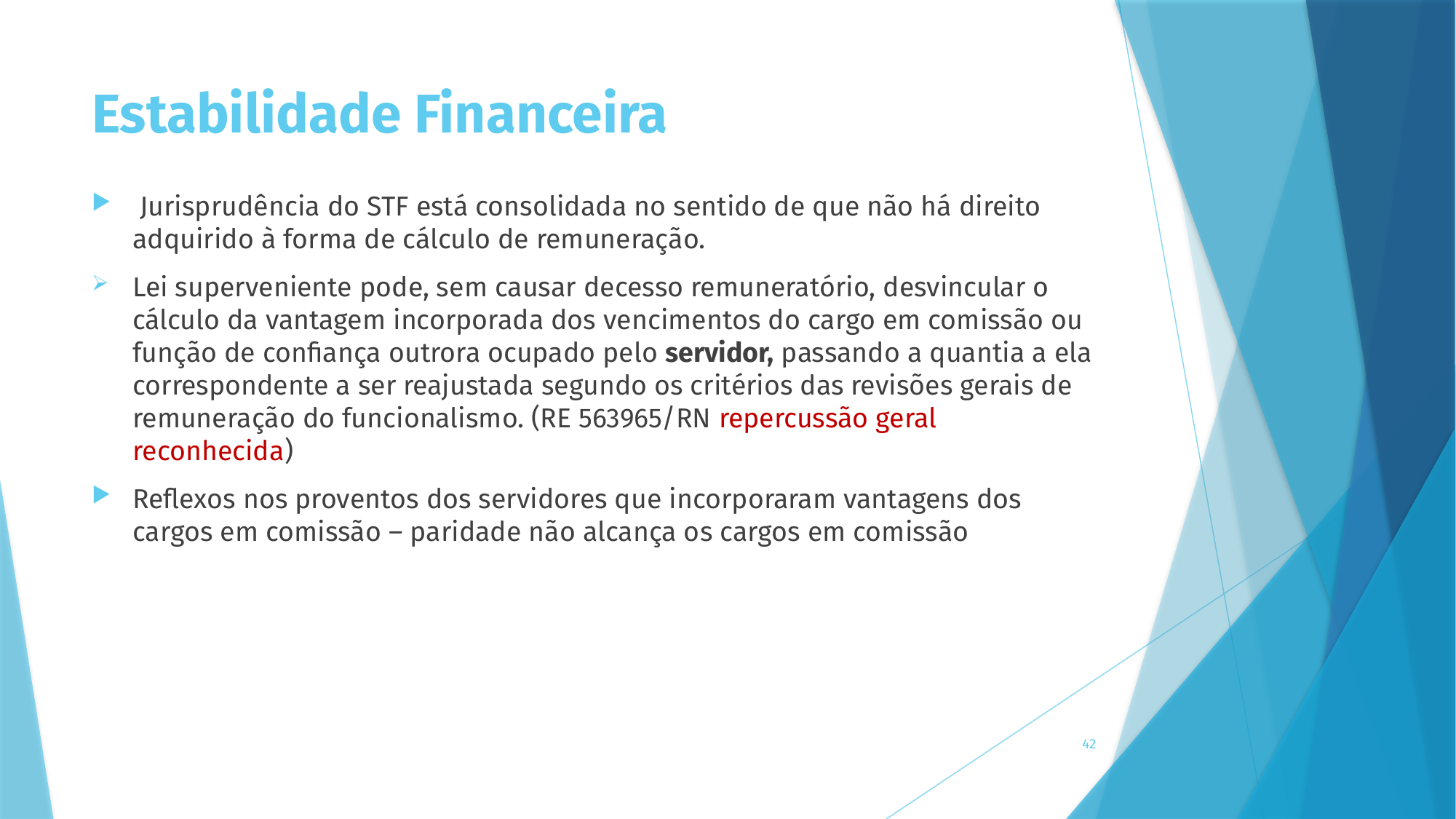

# Estabilidade Financeira
 Jurisprudência do STF está consolidada no sentido de que não há direito adquirido à forma de cálculo de remuneração.
Lei superveniente pode, sem causar decesso remuneratório, desvincular o cálculo da vantagem incorporada dos vencimentos do cargo em comissão ou função de confiança outrora ocupado pelo servidor, passando a quantia a ela correspondente a ser reajustada segundo os critérios das revisões gerais de remuneração do funcionalismo. (RE 563965/RN repercussão geral reconhecida)
Reflexos nos proventos dos servidores que incorporaram vantagens dos cargos em comissão – paridade não alcança os cargos em comissão
42